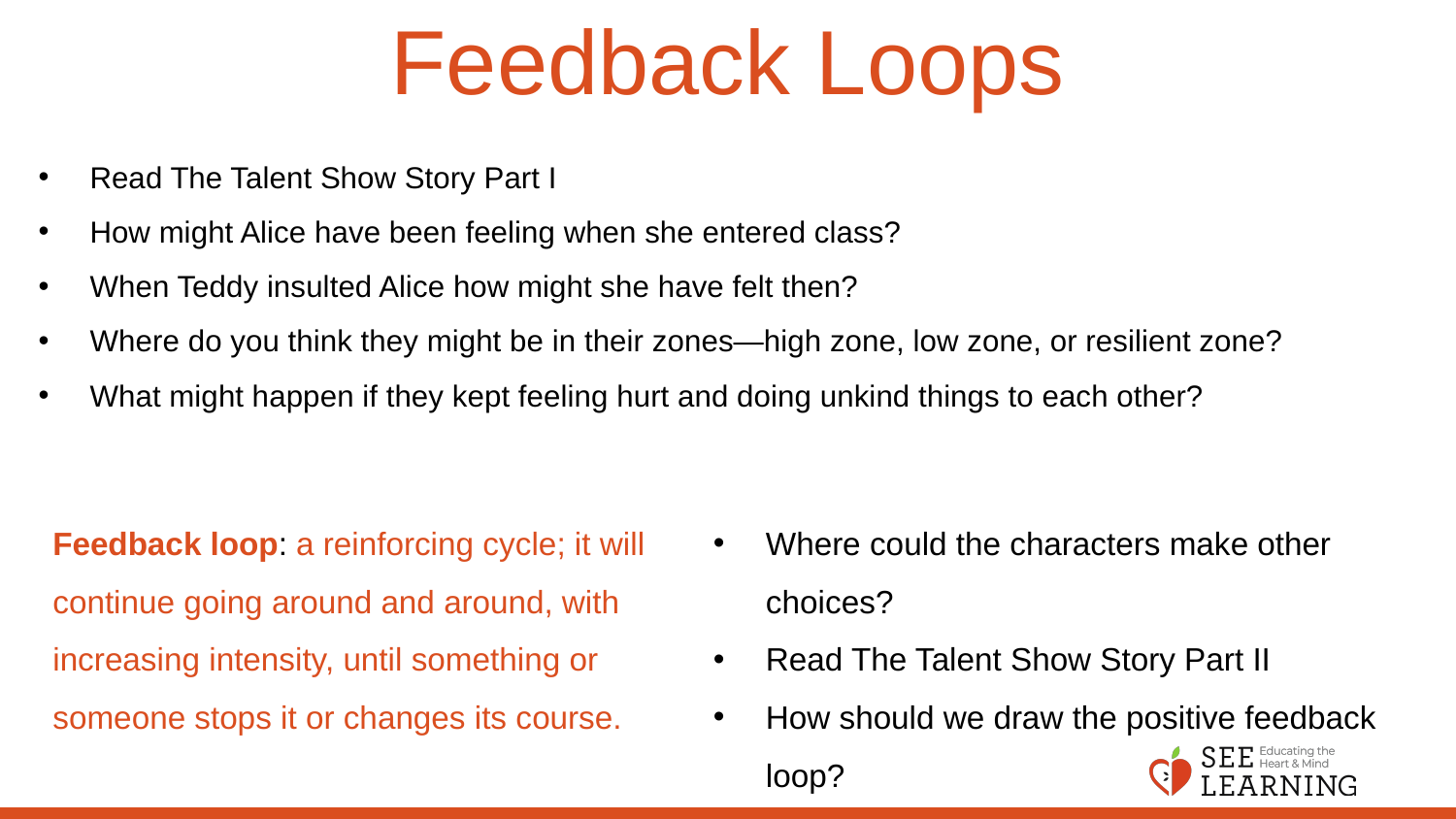

# Feedback Loops
Read The Talent Show Story Part I
How might Alice have been feeling when she entered class?
When Teddy insulted Alice how might she have felt then?
Where do you think they might be in their zones—high zone, low zone, or resilient zone?
What might happen if they kept feeling hurt and doing unkind things to each other?
Feedback loop: a reinforcing cycle; it will continue going around and around, with increasing intensity, until something or someone stops it or changes its course.
Where could the characters make other choices?
Read The Talent Show Story Part II
How should we draw the positive feedback loop?